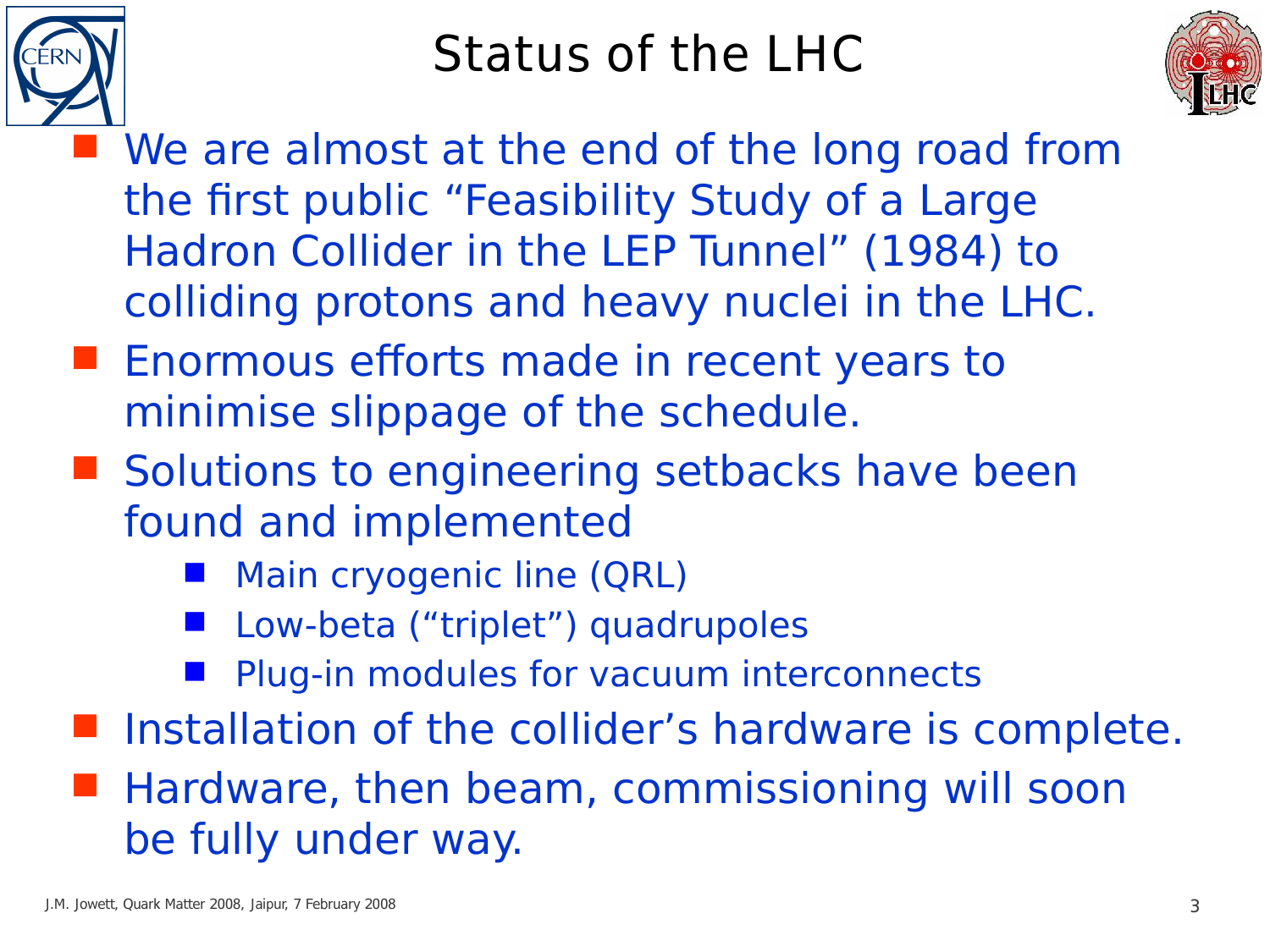

# Status of the LHC
We are almost at the end of the long road from the first public “Feasibility Study of a Large Hadron Collider in the LEP Tunnel” (1984) to colliding protons and heavy nuclei in the LHC.
Enormous efforts made in recent years to minimise slippage of the schedule.
Solutions to engineering setbacks have been found and implemented
Main cryogenic line (QRL)
Low-beta (“triplet”) quadrupoles
Plug-in modules for vacuum interconnects
Installation of the collider’s hardware is complete.
Hardware, then beam, commissioning will soon be fully under way.

J.M. Jowett, Quark Matter 2008, Jaipur, 7 February 2008
3